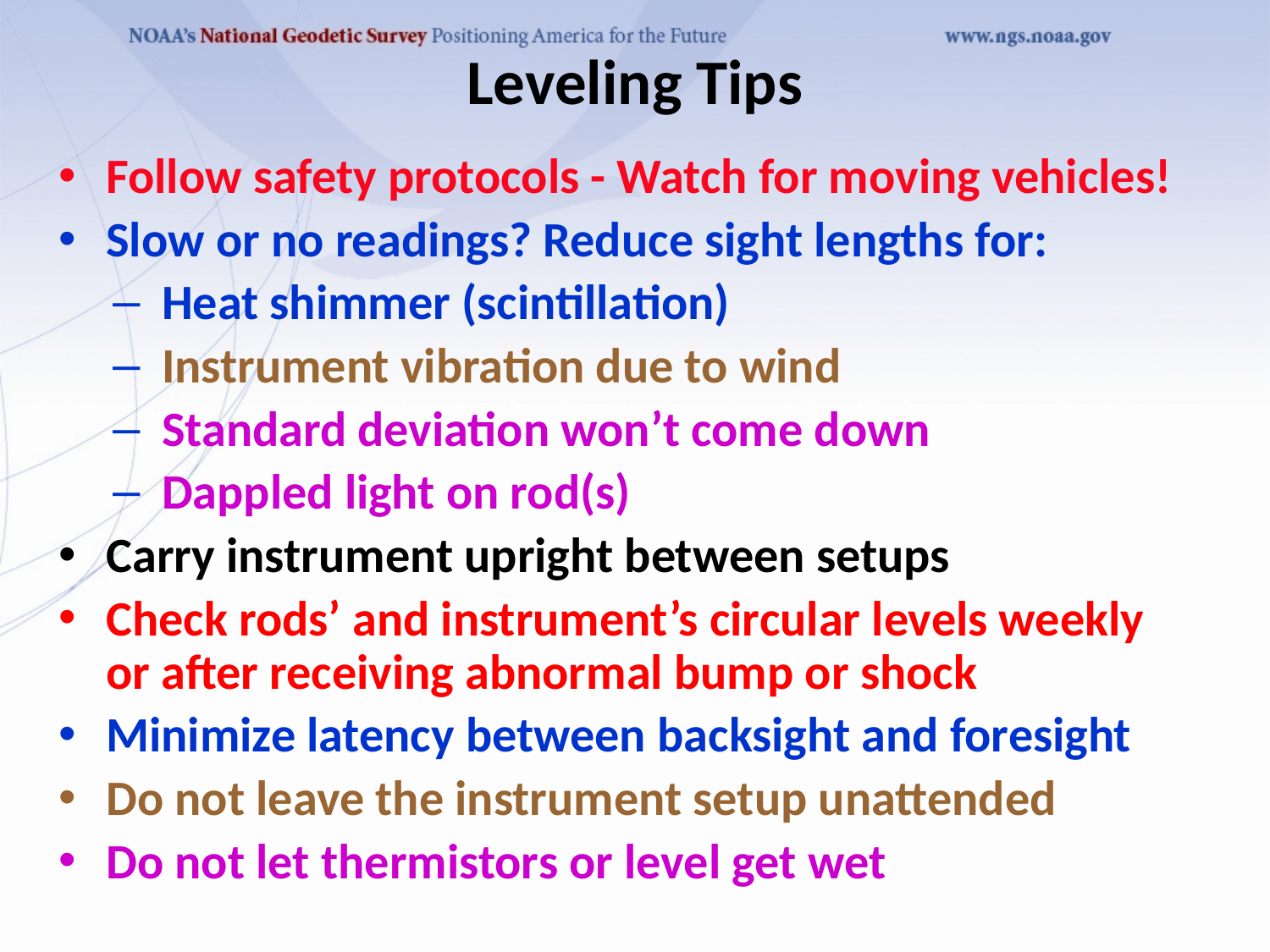

# Leveling Tips
Follow safety protocols - Watch for moving vehicles!
Slow or no readings? Reduce sight lengths for:
Heat shimmer (scintillation)
Instrument vibration due to wind
Standard deviation won’t come down
Dappled light on rod(s)
Carry instrument upright between setups
Check rods’ and instrument’s circular levels weekly or after receiving abnormal bump or shock
Minimize latency between backsight and foresight
Do not leave the instrument setup unattended
Do not let thermistors or level get wet